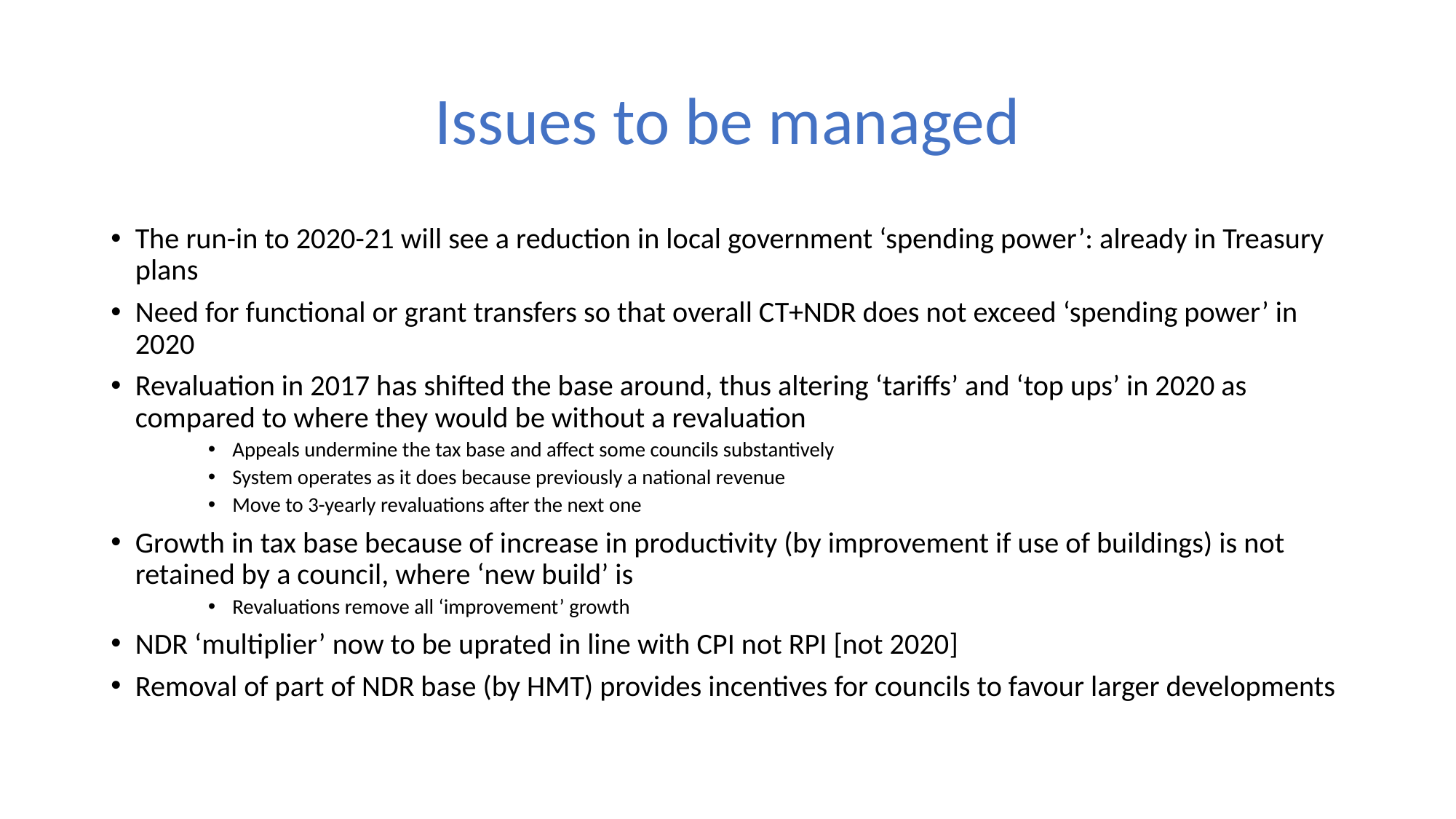

# Issues to be managed
The run-in to 2020-21 will see a reduction in local government ‘spending power’: already in Treasury plans
Need for functional or grant transfers so that overall CT+NDR does not exceed ‘spending power’ in 2020
Revaluation in 2017 has shifted the base around, thus altering ‘tariffs’ and ‘top ups’ in 2020 as compared to where they would be without a revaluation
Appeals undermine the tax base and affect some councils substantively
System operates as it does because previously a national revenue
Move to 3-yearly revaluations after the next one
Growth in tax base because of increase in productivity (by improvement if use of buildings) is not retained by a council, where ‘new build’ is
Revaluations remove all ‘improvement’ growth
NDR ‘multiplier’ now to be uprated in line with CPI not RPI [not 2020]
Removal of part of NDR base (by HMT) provides incentives for councils to favour larger developments